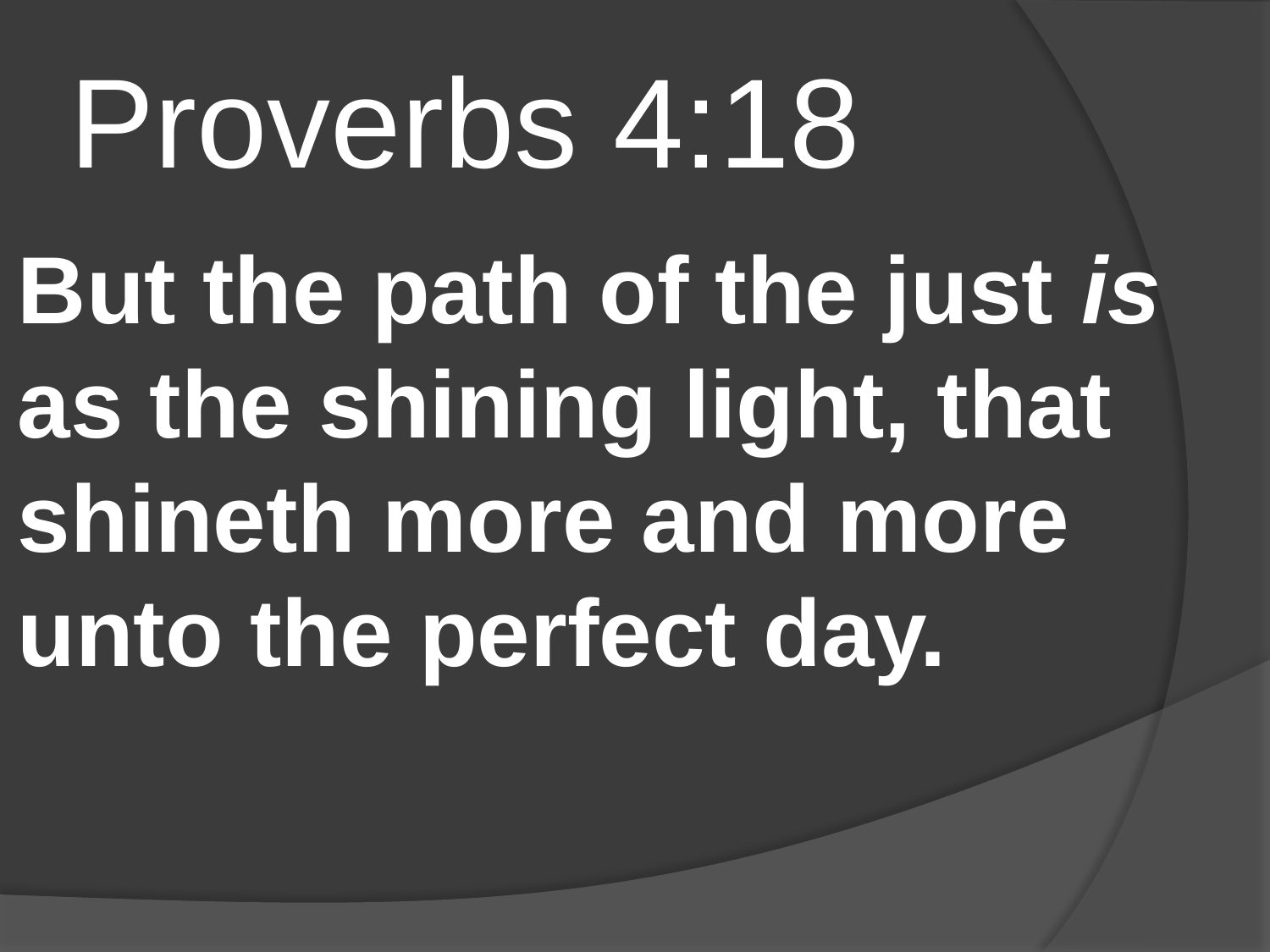

# Proverbs 4:18
But the path of the just is as the shining light, that shineth more and more unto the perfect day.